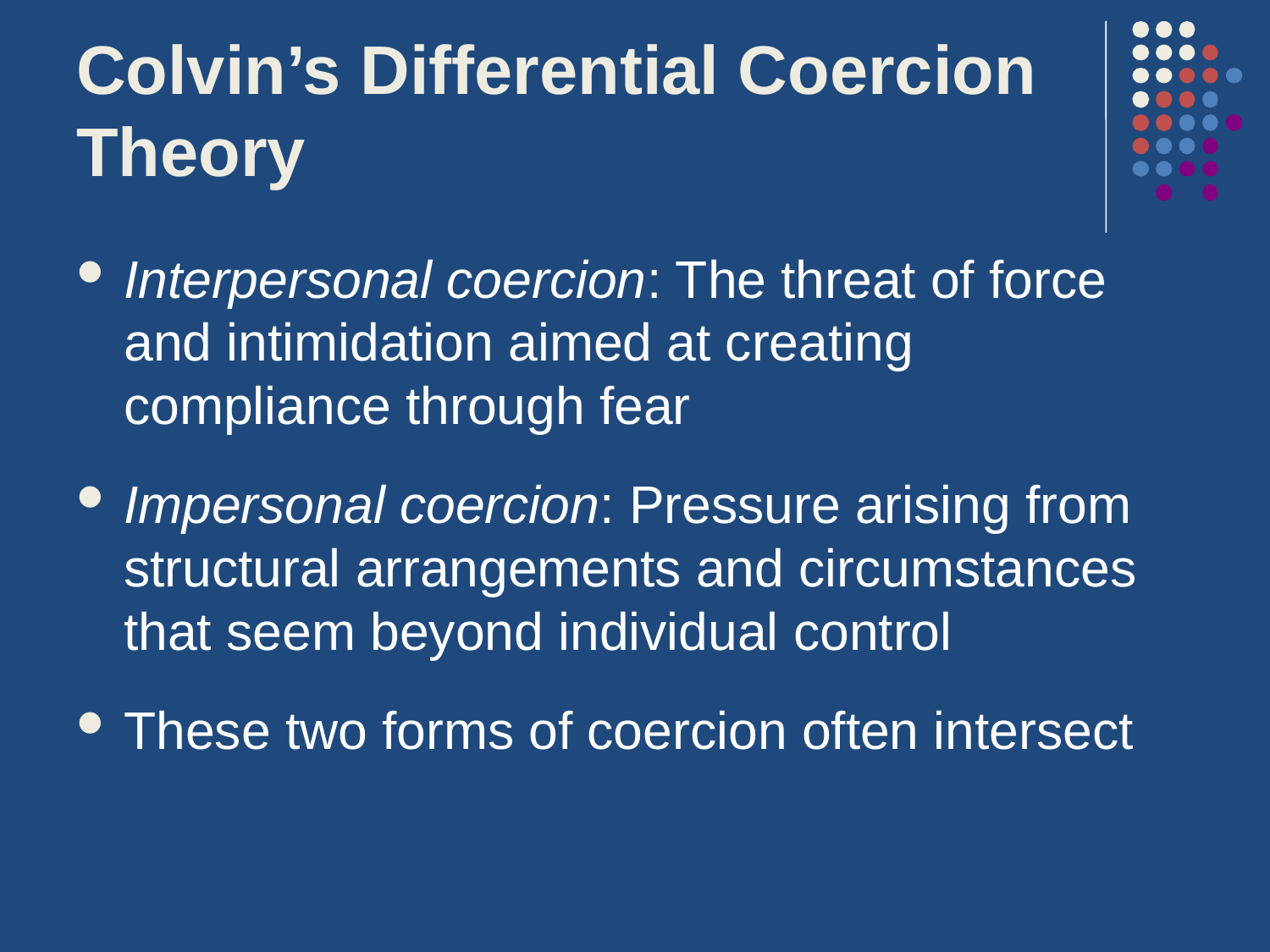

# Colvin’s Differential Coercion Theory
Interpersonal coercion: The threat of force and intimidation aimed at creating compliance through fear

Impersonal coercion: Pressure arising from structural arrangements and circumstances that seem beyond individual control

These two forms of coercion often intersect